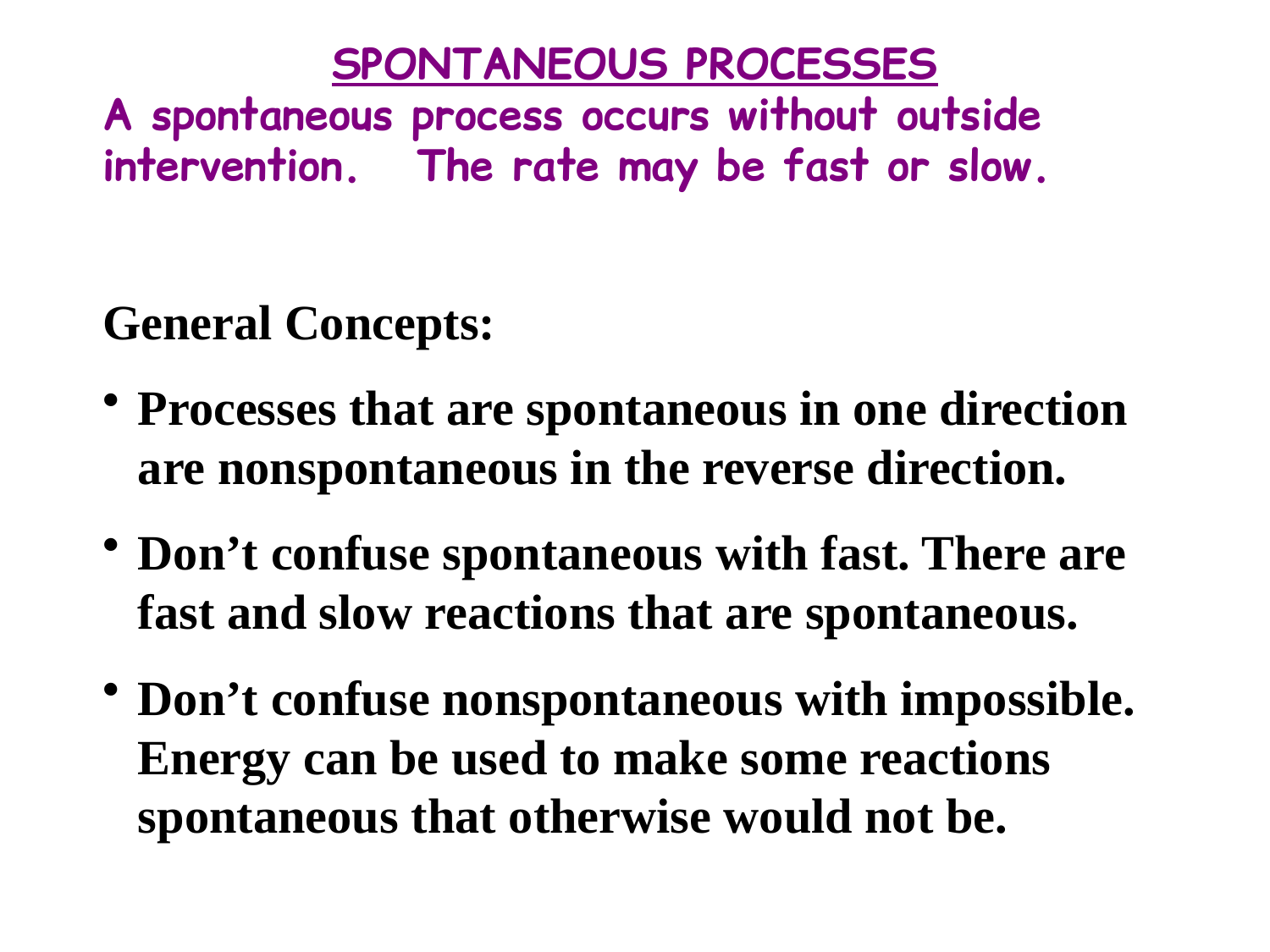

SPONTANEOUS PROCESSES
A spontaneous process occurs without outside intervention.   The rate may be fast or slow.

General Concepts:
Processes that are spontaneous in one direction are nonspontaneous in the reverse direction.
Don’t confuse spontaneous with fast. There are fast and slow reactions that are spontaneous.
Don’t confuse nonspontaneous with impossible. Energy can be used to make some reactions spontaneous that otherwise would not be.